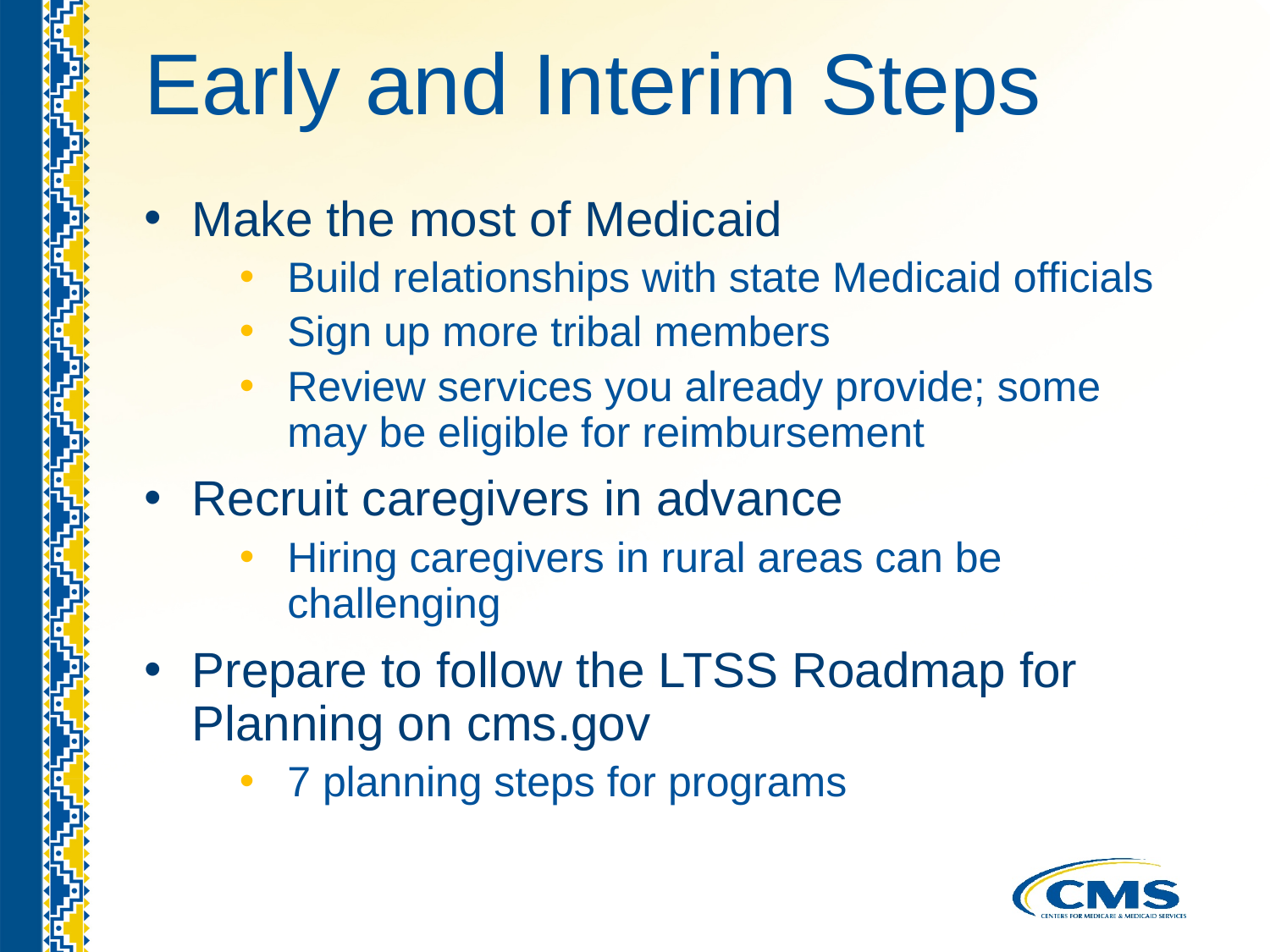

# Early and Interim Steps
Make the most of Medicaid
Build relationships with state Medicaid officials
Sign up more tribal members
Review services you already provide; some may be eligible for reimbursement
Recruit caregivers in advance
Hiring caregivers in rural areas can be challenging
Prepare to follow the LTSS Roadmap for Planning on cms.gov
7 planning steps for programs